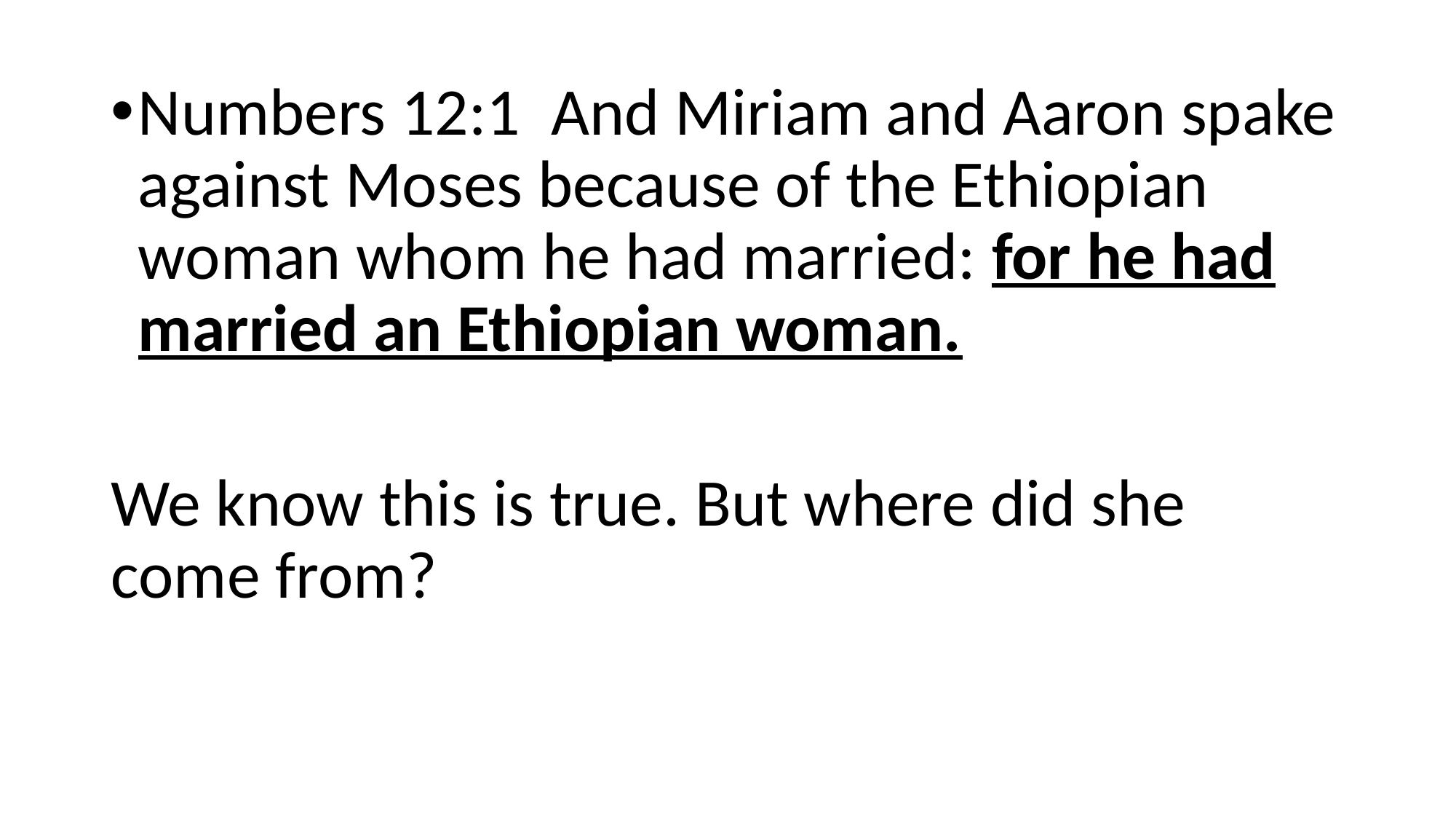

Numbers 12:1  And Miriam and Aaron spake against Moses because of the Ethiopian woman whom he had married: for he had married an Ethiopian woman.

We know this is true. But where did she come from?